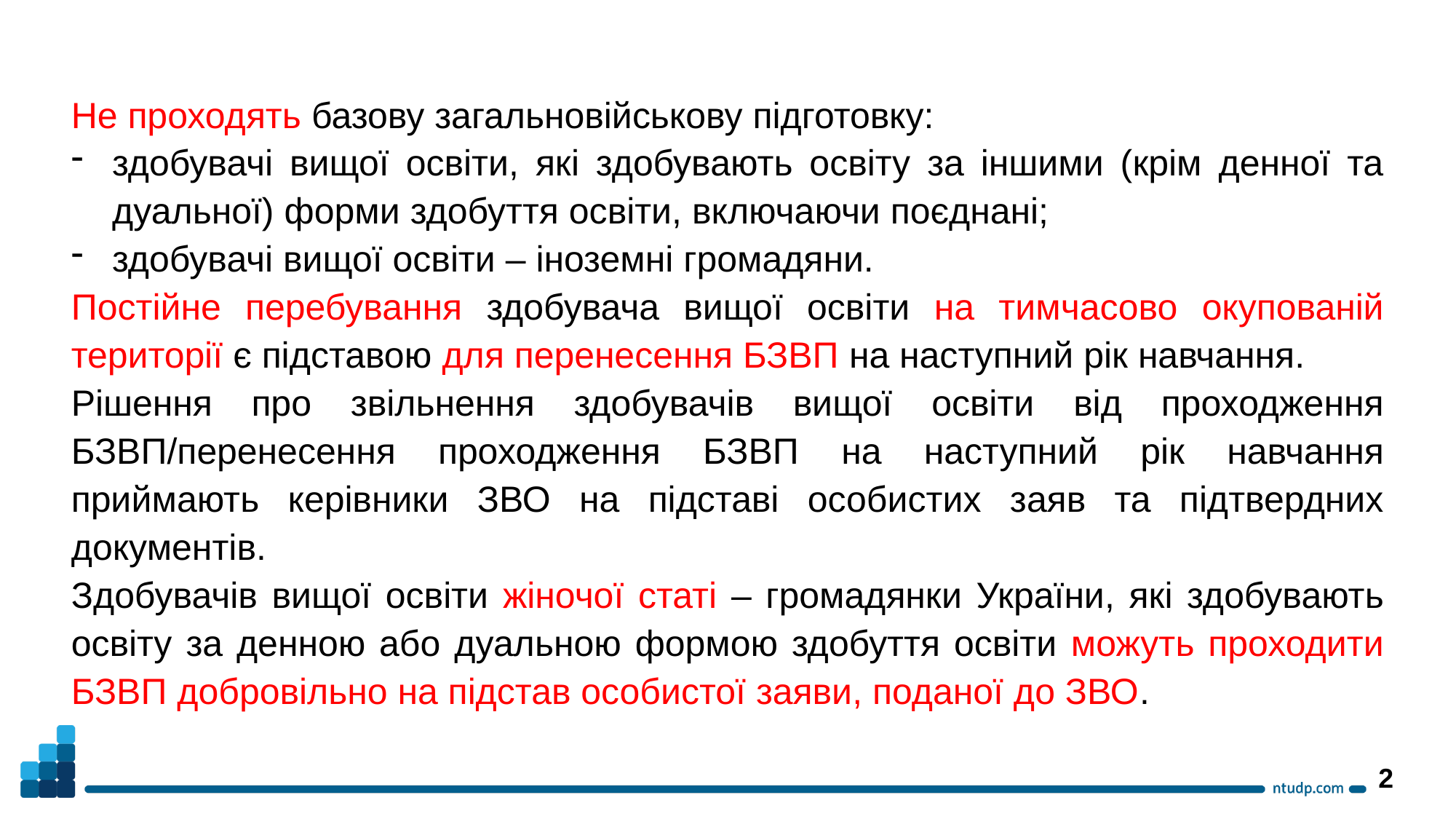

Не проходять базову загальновійськову підготовку:
здобувачі вищої освіти, які здобувають освіту за іншими (крім денної та дуальної) форми здобуття освіти, включаючи поєднані;
здобувачі вищої освіти – іноземні громадяни.
Постійне перебування здобувача вищої освіти на тимчасово окупованій території є підставою для перенесення БЗВП на наступний рік навчання.
Рішення про звільнення здобувачів вищої освіти від проходження БЗВП/перенесення проходження БЗВП на наступний рік навчання приймають керівники ЗВО на підставі особистих заяв та підтвердних документів.
Здобувачів вищої освіти жіночої статі – громадянки України, які здобувають освіту за денною або дуальною формою здобуття освіти можуть проходити БЗВП добровільно на підстав особистої заяви, поданої до ЗВО.

2